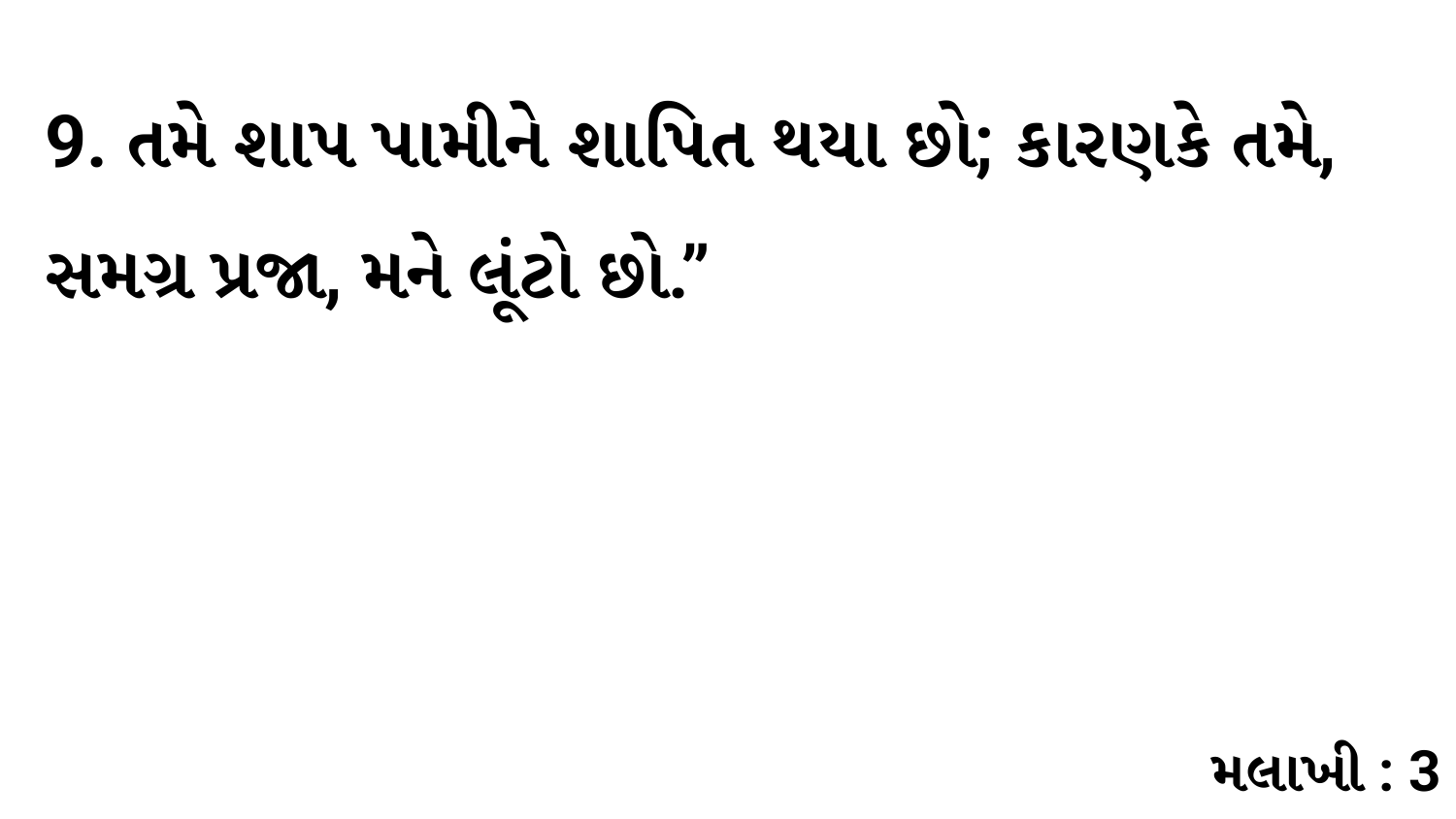

9. તમે શાપ પામીને શાપિત થયા છો; કારણકે તમે, સમગ્ર પ્રજા, મને લૂંટો છો.”
મલાખી : 3